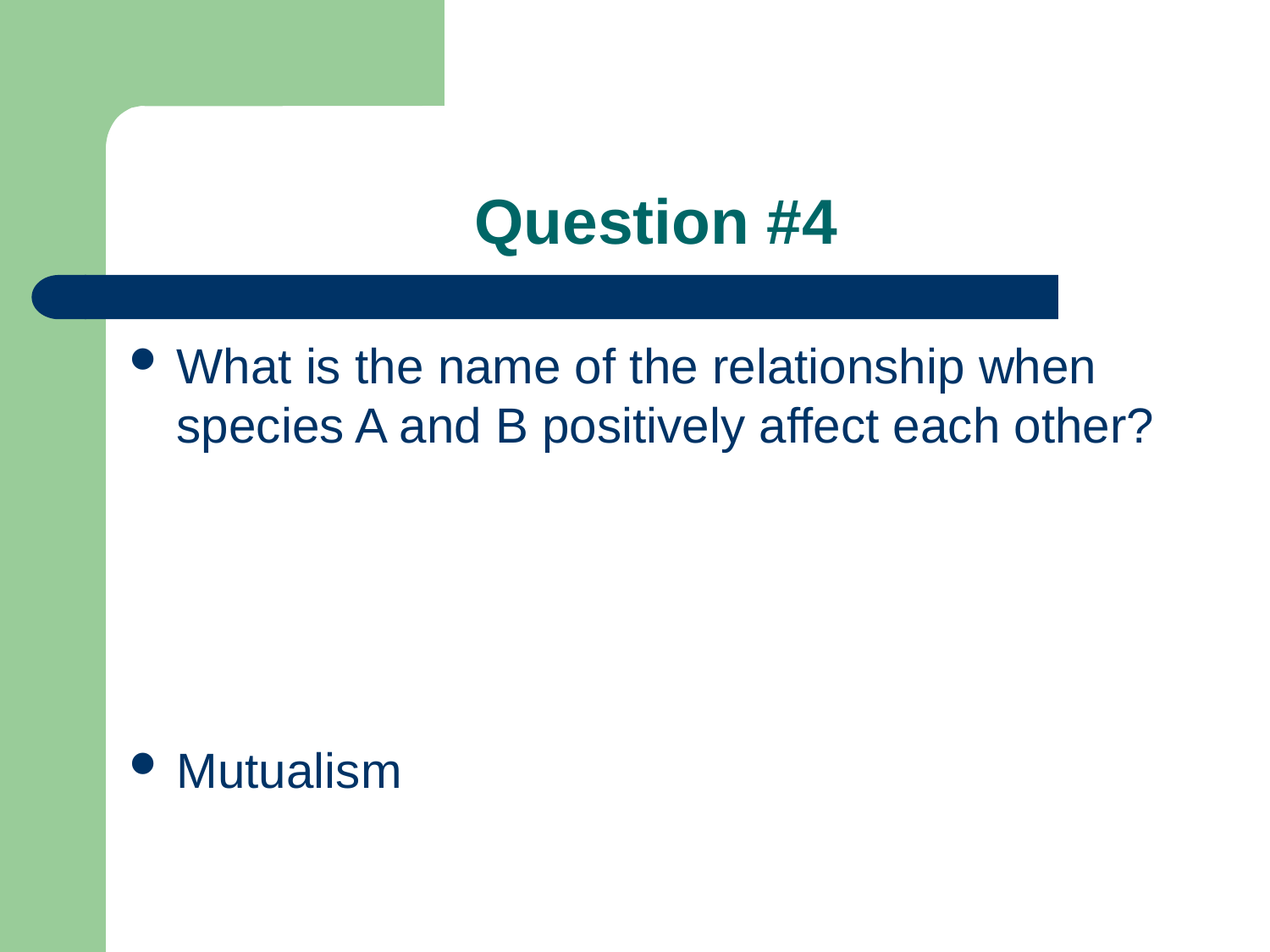

# Question #4
What is the name of the relationship when species A and B positively affect each other?

Mutualism